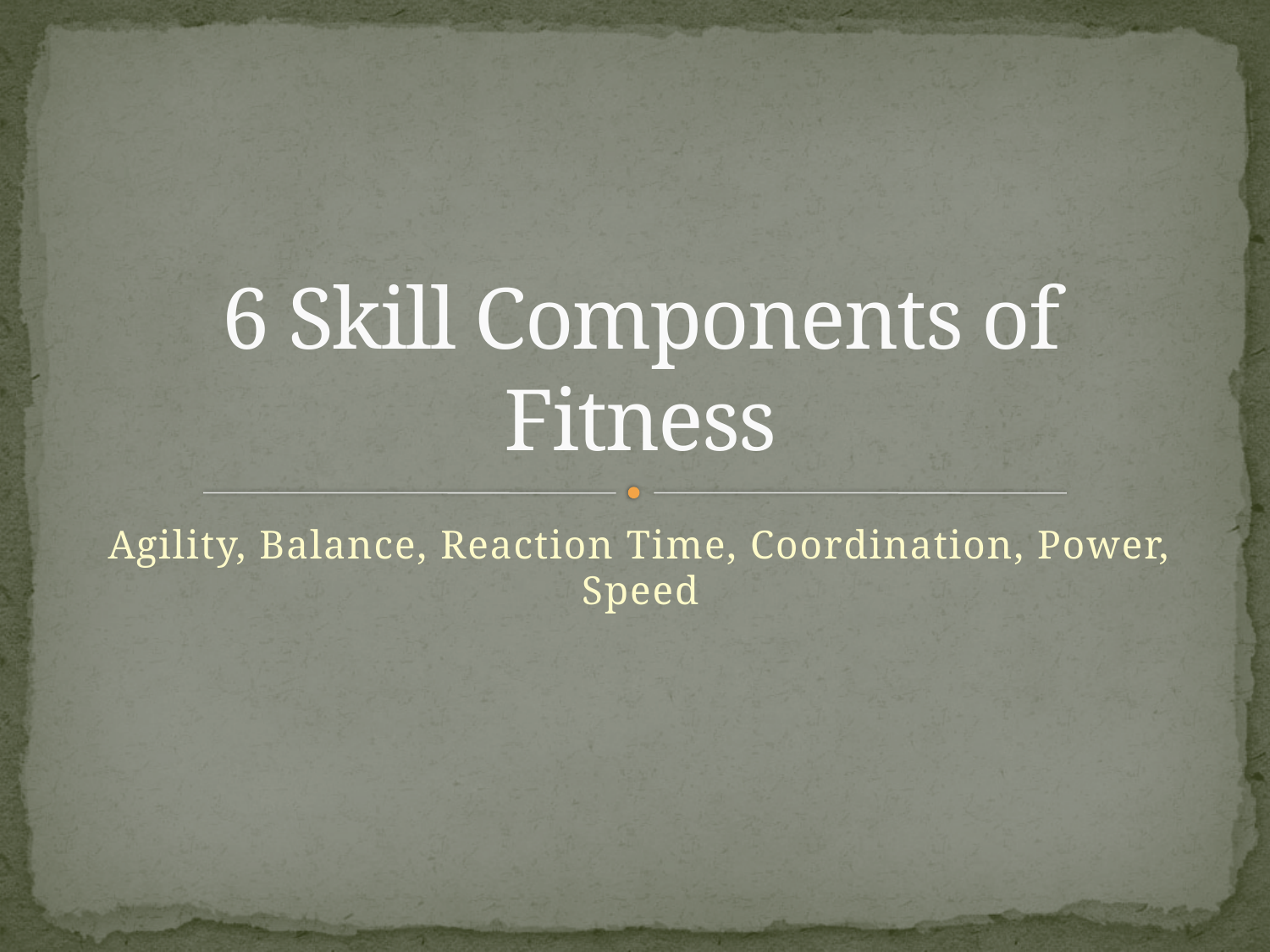

# 6 Skill Components of Fitness
Agility, Balance, Reaction Time, Coordination, Power, Speed